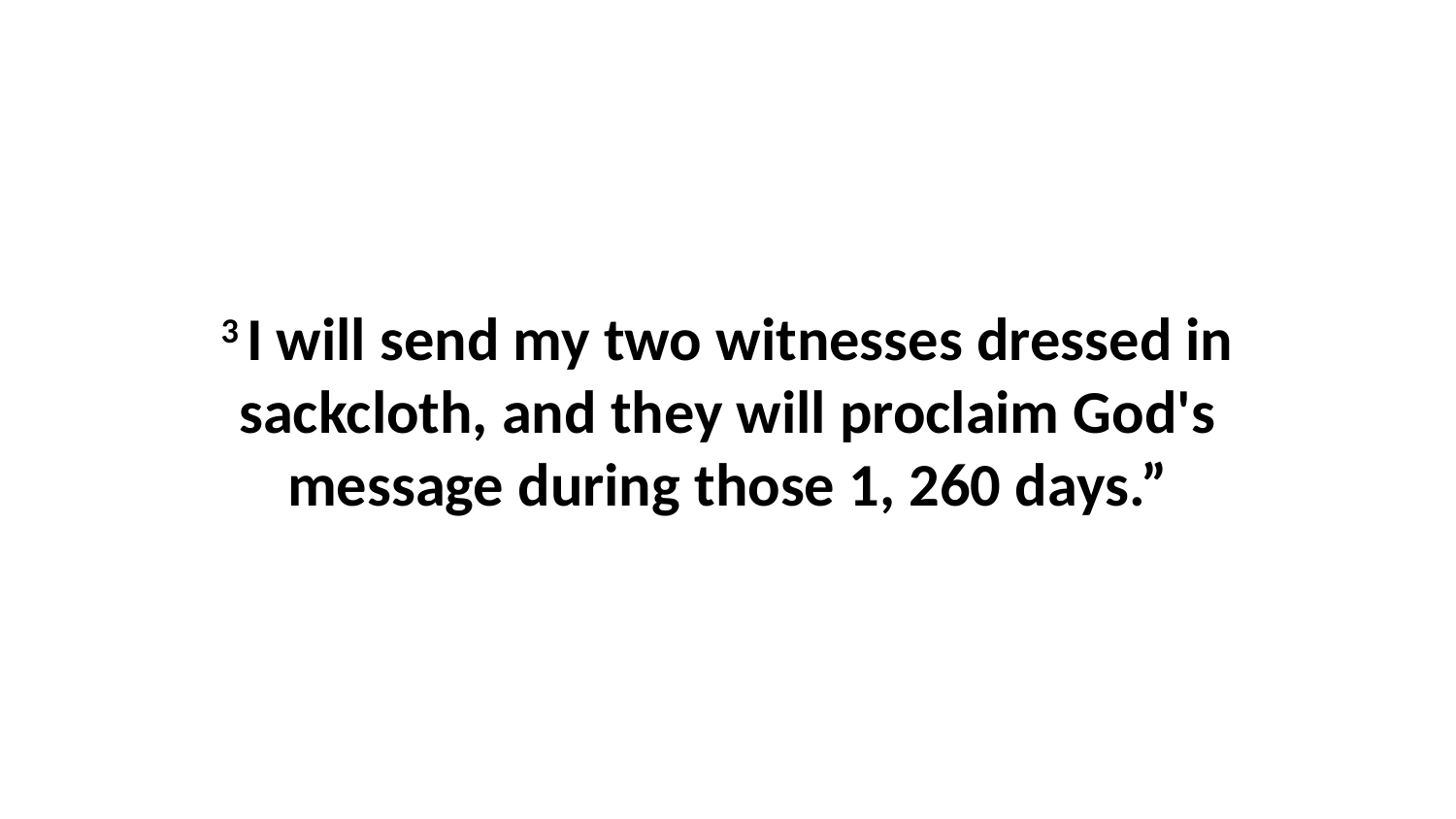

3 I will send my two witnesses dressed in sackcloth, and they will proclaim God's message during those 1, 260 days.”